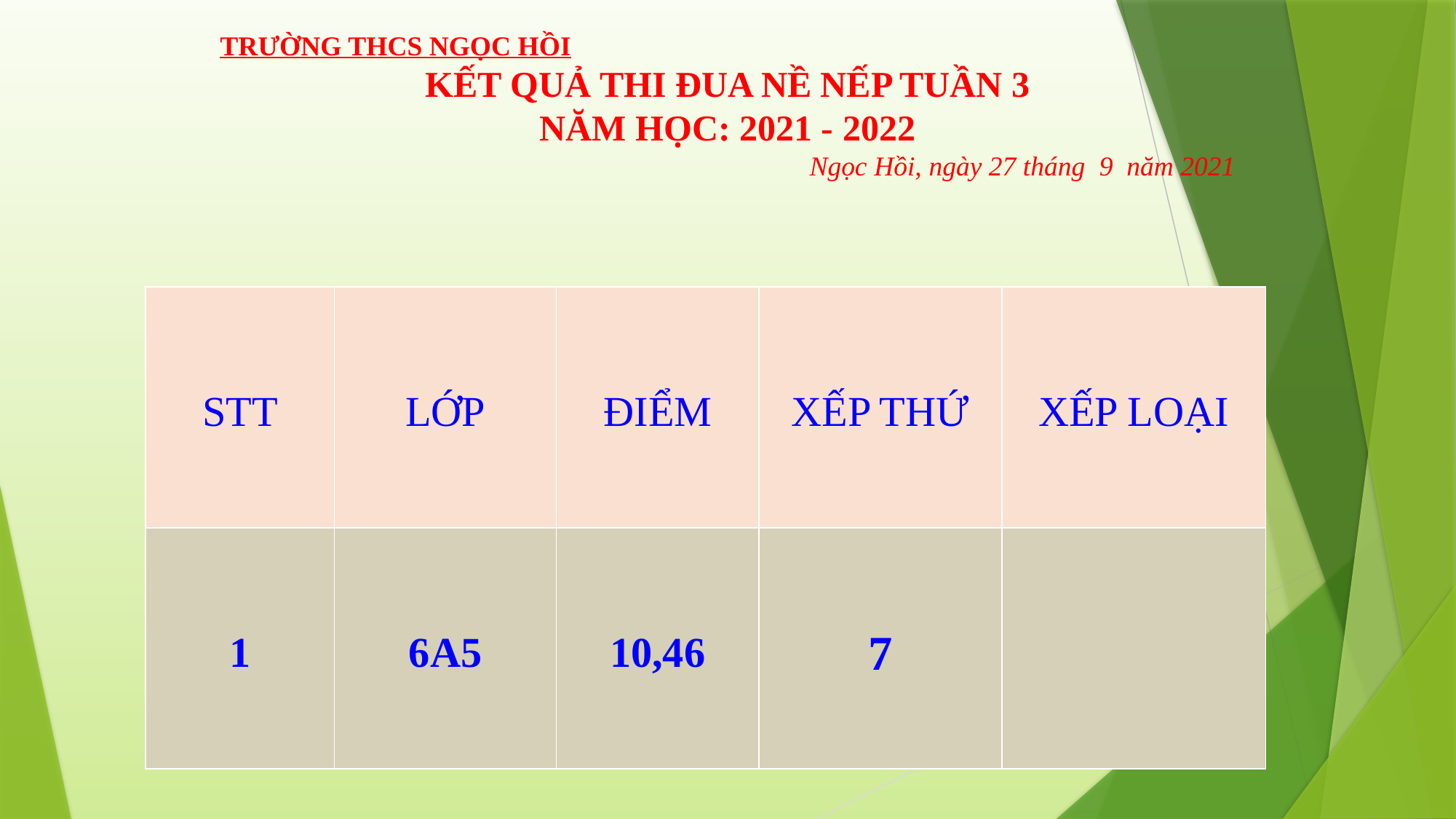

TRƯỜNG THCS NGỌC HỒI
KẾT QUẢ THI ĐUA NỀ NẾP TUẦN 3
NĂM HỌC: 2021 - 2022
                                                              Ngọc Hồi, ngày 27 tháng  9  năm 2021

| STT | LỚP | ĐIỂM | XẾP THỨ | XẾP LOẠI |
| --- | --- | --- | --- | --- |
| 1 | 6A5 | 10,46 | 7 |  |